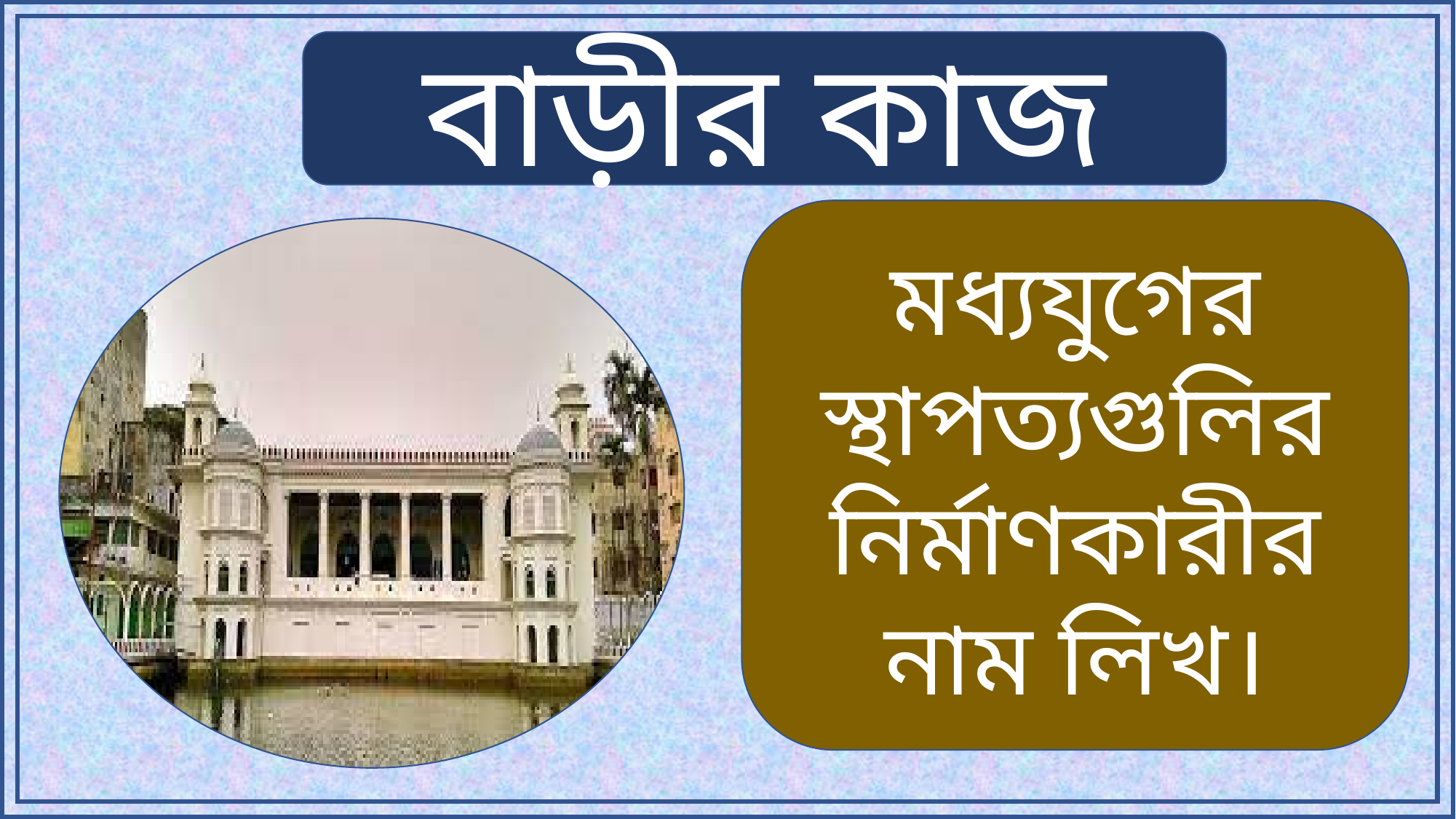

বাড়ীর কাজ
মধ্যযুগের স্থাপত্যগুলির নির্মাণকারীর নাম লিখ।